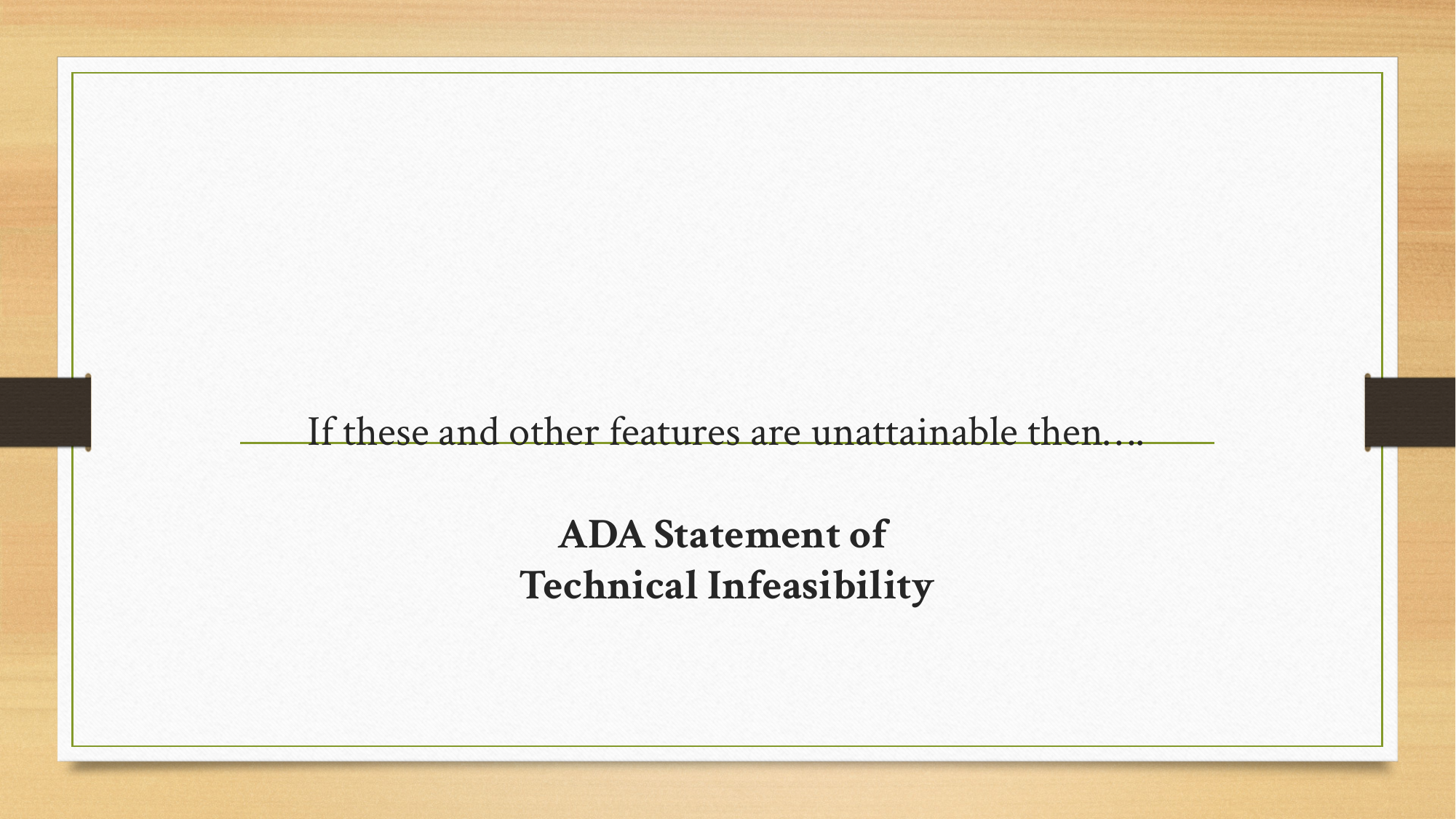

# If these and other features are unattainable then…. ADA Statement of Technical Infeasibility